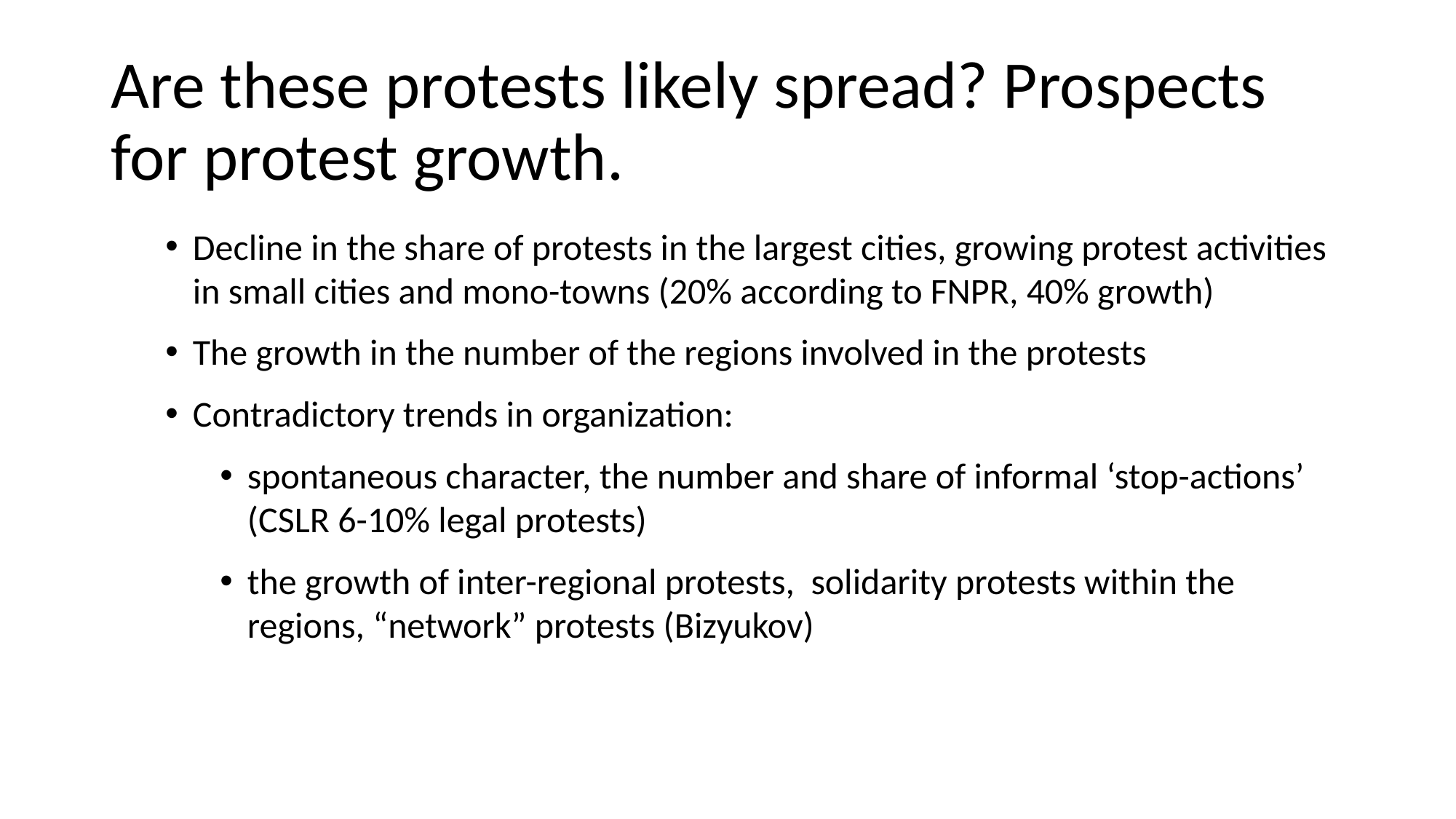

# Are these protests likely spread? Prospects for protest growth.
Decline in the share of protests in the largest cities, growing protest activities in small cities and mono-towns (20% according to FNPR, 40% growth)
The growth in the number of the regions involved in the protests
Contradictory trends in organization:
spontaneous character, the number and share of informal ‘stop-actions’ (CSLR 6-10% legal protests)
the growth of inter-regional protests,  solidarity protests within the regions, “network” protests (Bizyukov)